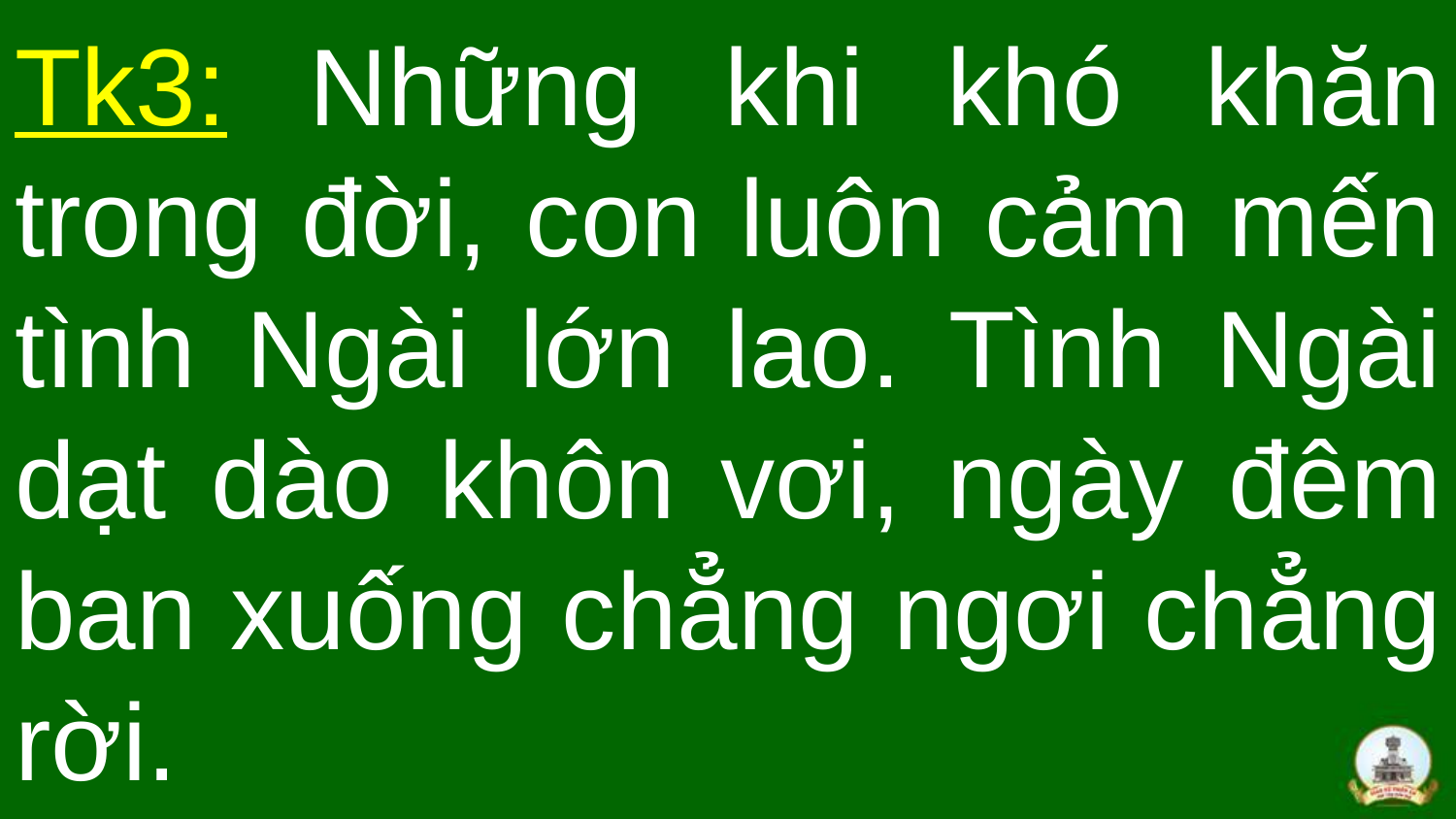

# Tk3: Những khi khó khăn trong đời, con luôn cảm mến tình Ngài lớn lao. Tình Ngài dạt dào khôn vơi, ngày đêm ban xuống chẳng ngơi chẳng rời.